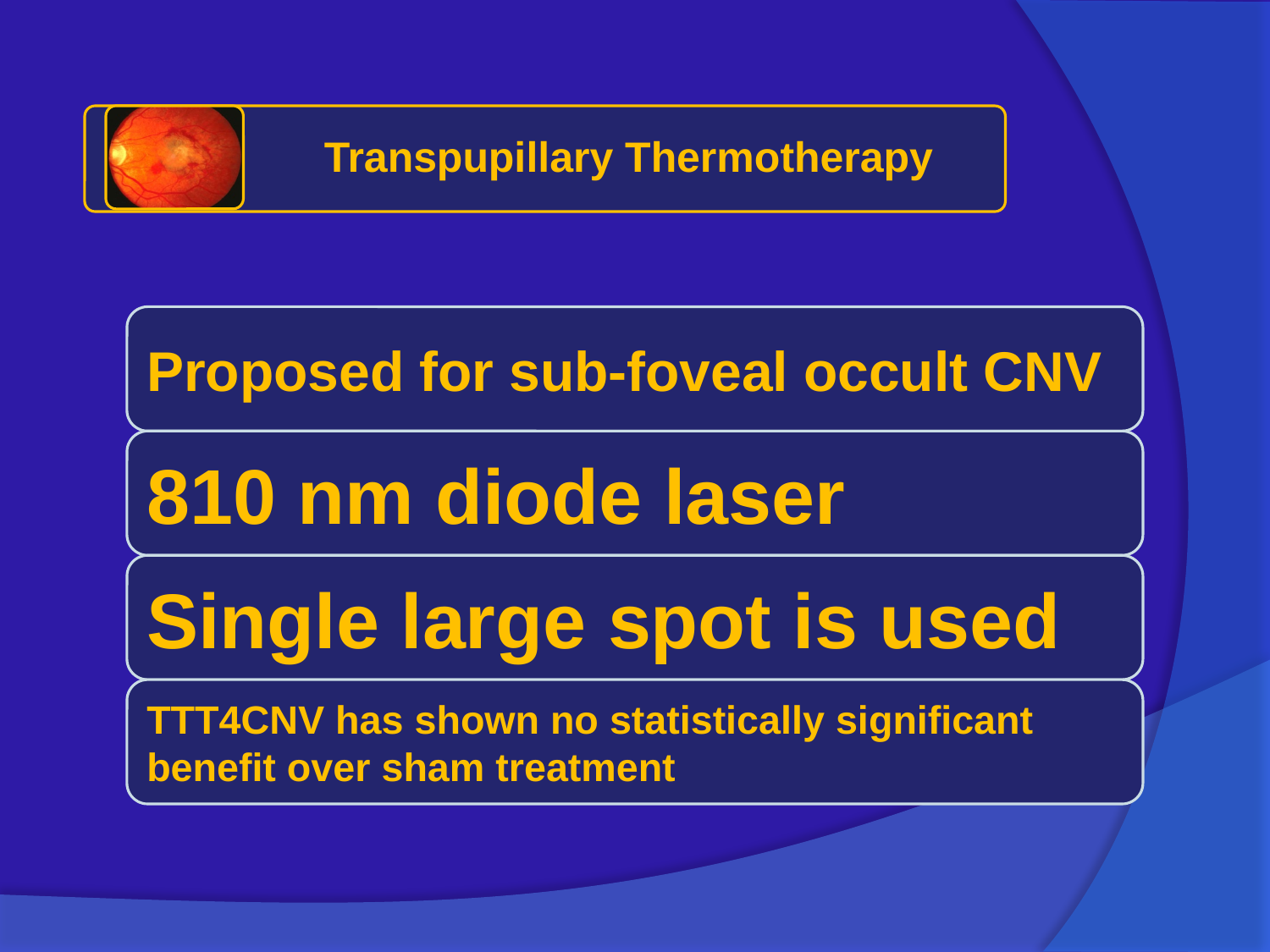

Transpupillary Thermotherapy

Proposed for sub-foveal occult CNV
810 nm diode laser
Single large spot is used
TTT4CNV has shown no statistically significant benefit over sham treatment